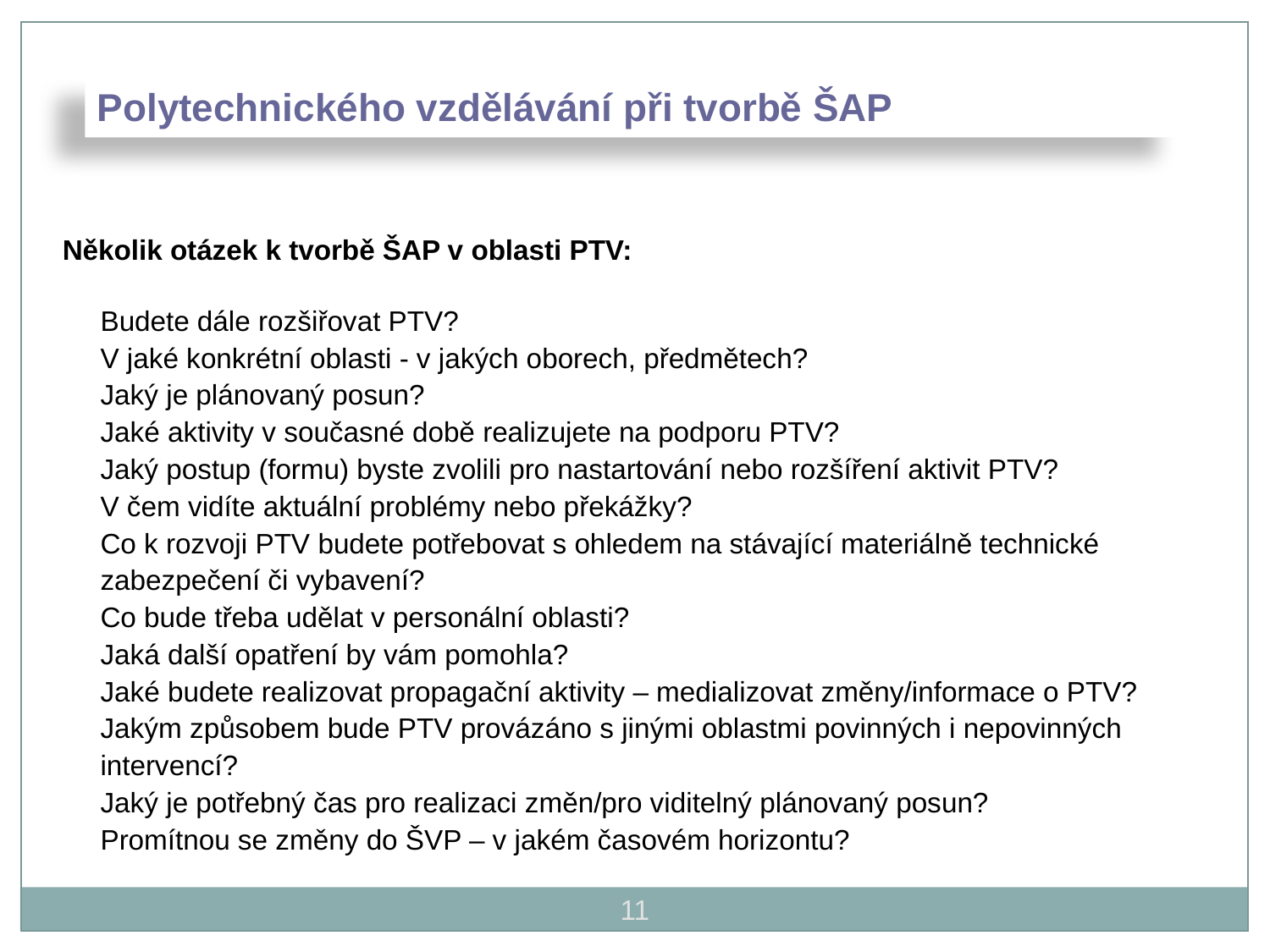

Polytechnického vzdělávání při tvorbě ŠAP

Několik otázek k tvorbě ŠAP v oblasti PTV:

Budete dále rozšiřovat PTV?
V jaké konkrétní oblasti - v jakých oborech, předmětech?
Jaký je plánovaný posun?
Jaké aktivity v současné době realizujete na podporu PTV?
Jaký postup (formu) byste zvolili pro nastartování nebo rozšíření aktivit PTV?
V čem vidíte aktuální problémy nebo překážky?
Co k rozvoji PTV budete potřebovat s ohledem na stávající materiálně technické zabezpečení či vybavení?
Co bude třeba udělat v personální oblasti?
Jaká další opatření by vám pomohla?
Jaké budete realizovat propagační aktivity – medializovat změny/informace o PTV?
Jakým způsobem bude PTV provázáno s jinými oblastmi povinných i nepovinných intervencí?
Jaký je potřebný čas pro realizaci změn/pro viditelný plánovaný posun?
Promítnou se změny do ŠVP – v jakém časovém horizontu?

11